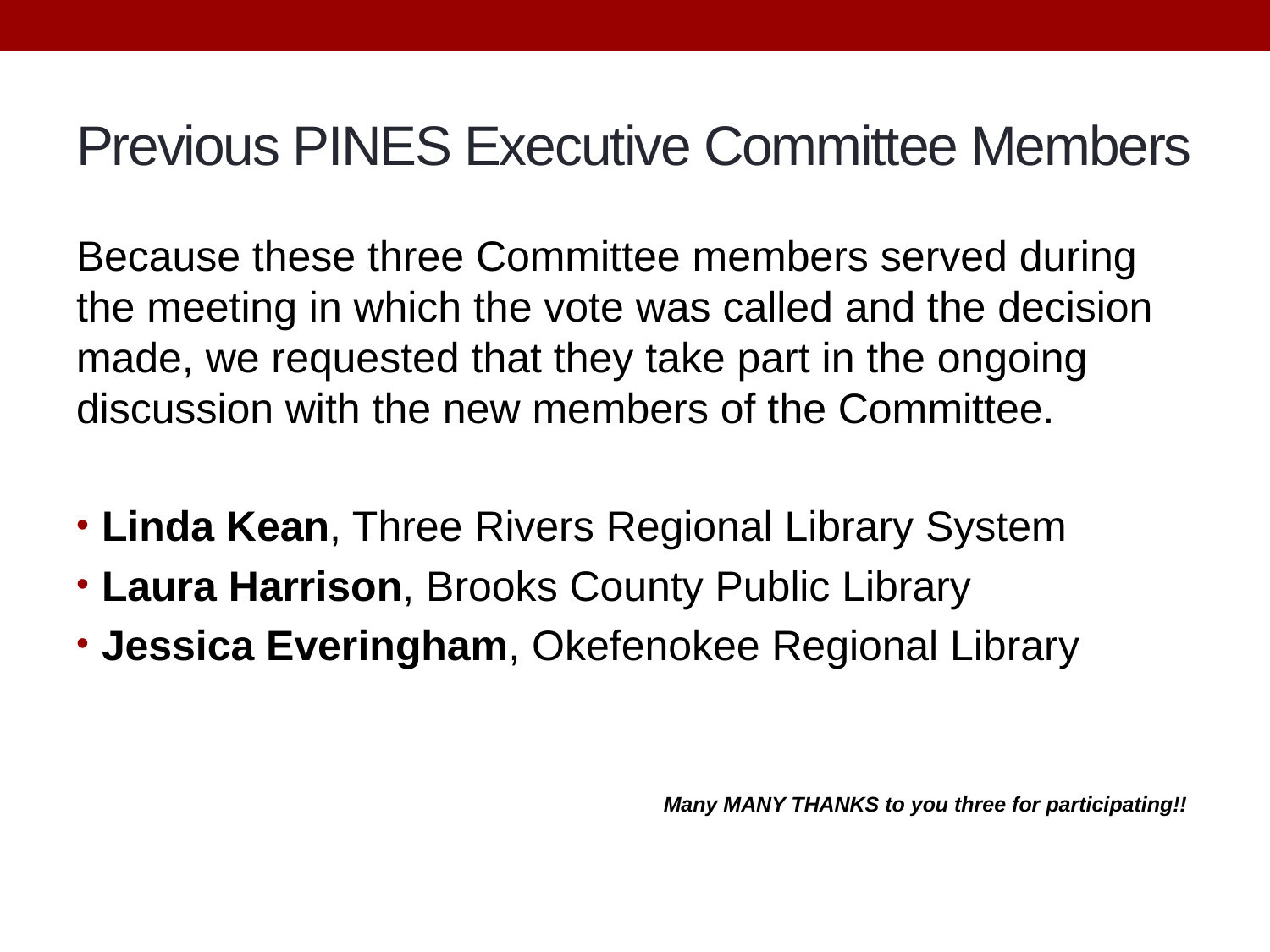

# Previous PINES Executive Committee Members
Because these three Committee members served during the meeting in which the vote was called and the decision made, we requested that they take part in the ongoing discussion with the new members of the Committee.

Linda Kean, Three Rivers Regional Library System
Laura Harrison, Brooks County Public Library
Jessica Everingham, Okefenokee Regional Library

Many MANY THANKS to you three for participating!!